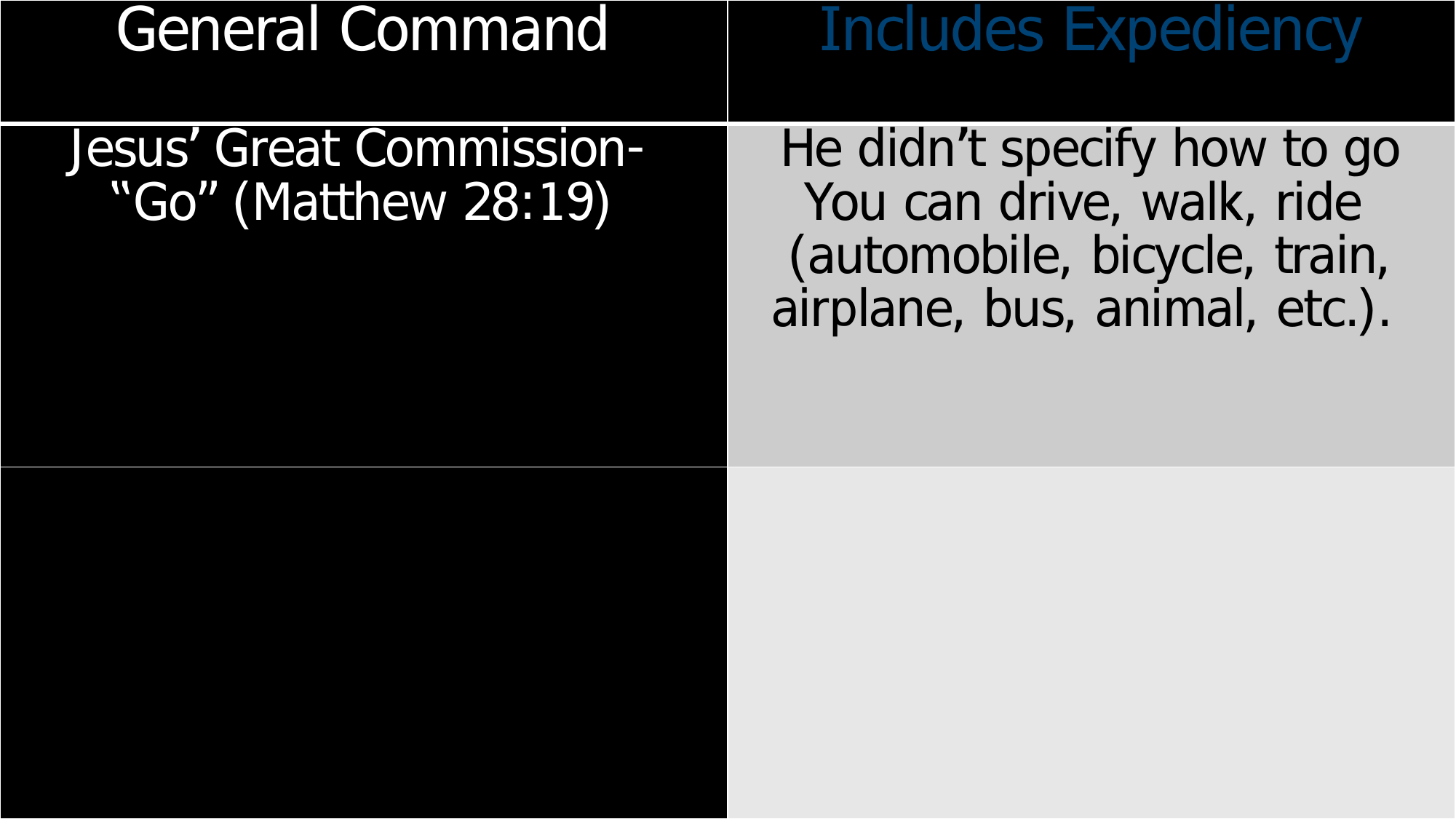

| General Command | Includes Expediency |
| --- | --- |
| Jesus’ Great Commission- “Go” (Matthew 28:19) | He didn’t specify how to go You can drive, walk, ride (automobile, bicycle, train, airplane, bus, animal, etc.). |
|  |  |